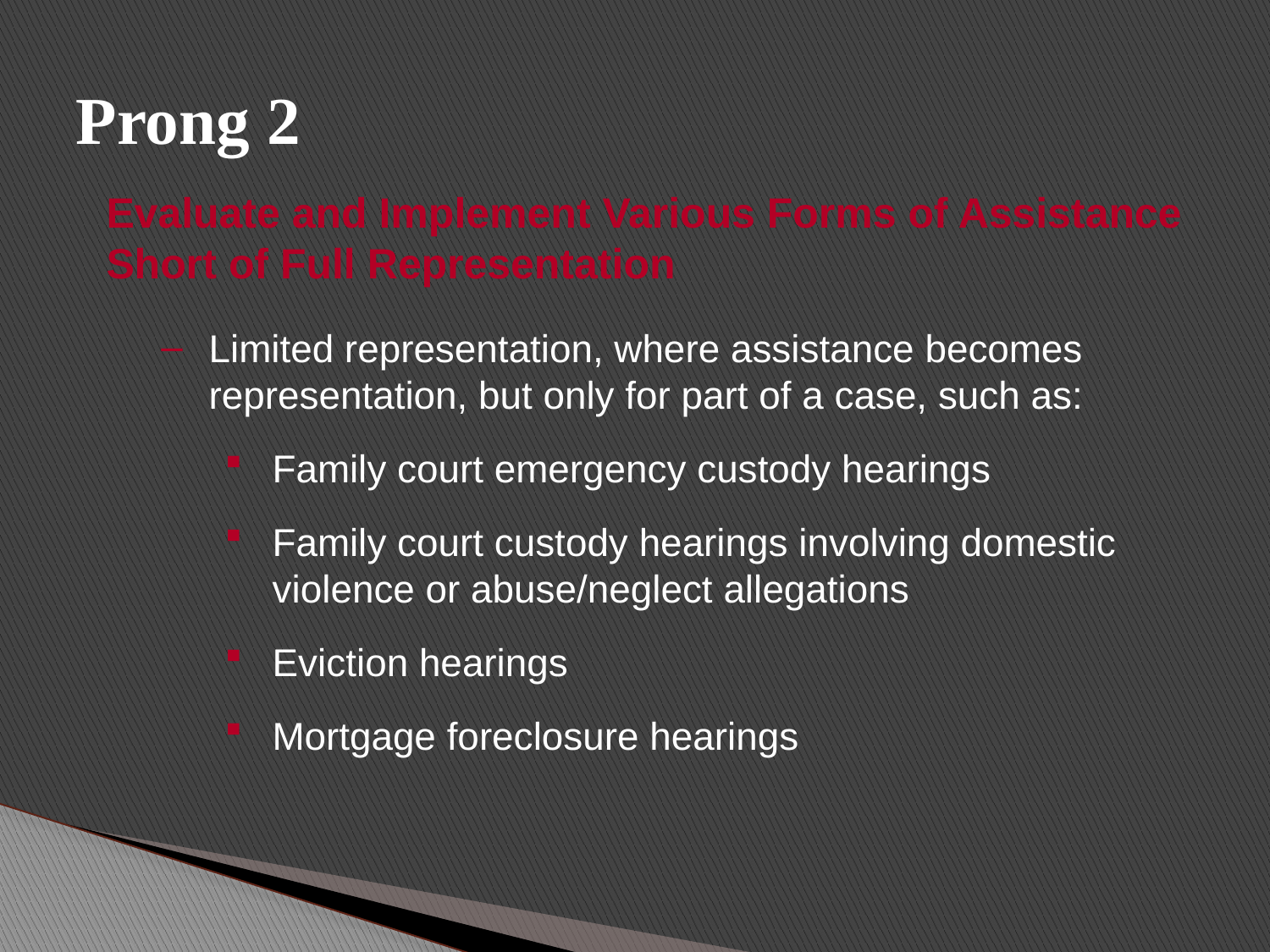

# Prong 2
Evaluate and Implement Various Forms of Assistance
Short of Full Representation
Limited representation, where assistance becomes representation, but only for part of a case, such as:
Family court emergency custody hearings
Family court custody hearings involving domestic violence or abuse/neglect allegations
Eviction hearings
Mortgage foreclosure hearings